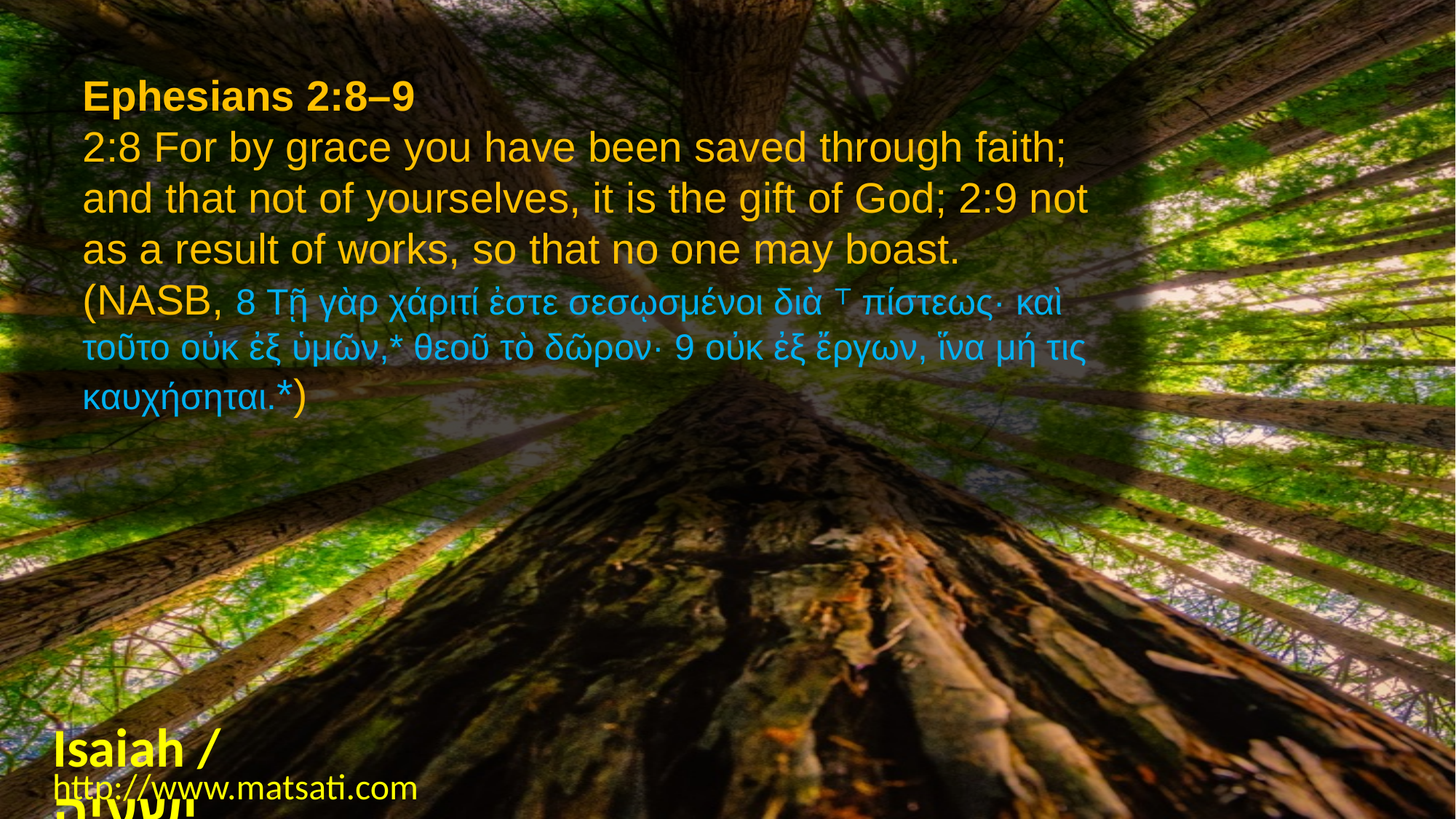

Ephesians 2:8–9
2:8 For by grace you have been saved through faith; and that not of yourselves, it is the gift of God; 2:9 not as a result of works, so that no one may boast. (NASB, 8 Τῇ γὰρ χάριτί ἐστε σεσῳσμένοι διὰ ⸆ πίστεως· καὶ τοῦτο οὐκ ἐξ ὑμῶν,* θεοῦ τὸ δῶρον· 9 οὐκ ἐξ ἔργων, ἵνα μή τις καυχήσηται.*)
Isaiah / ישעיה
http://www.matsati.com